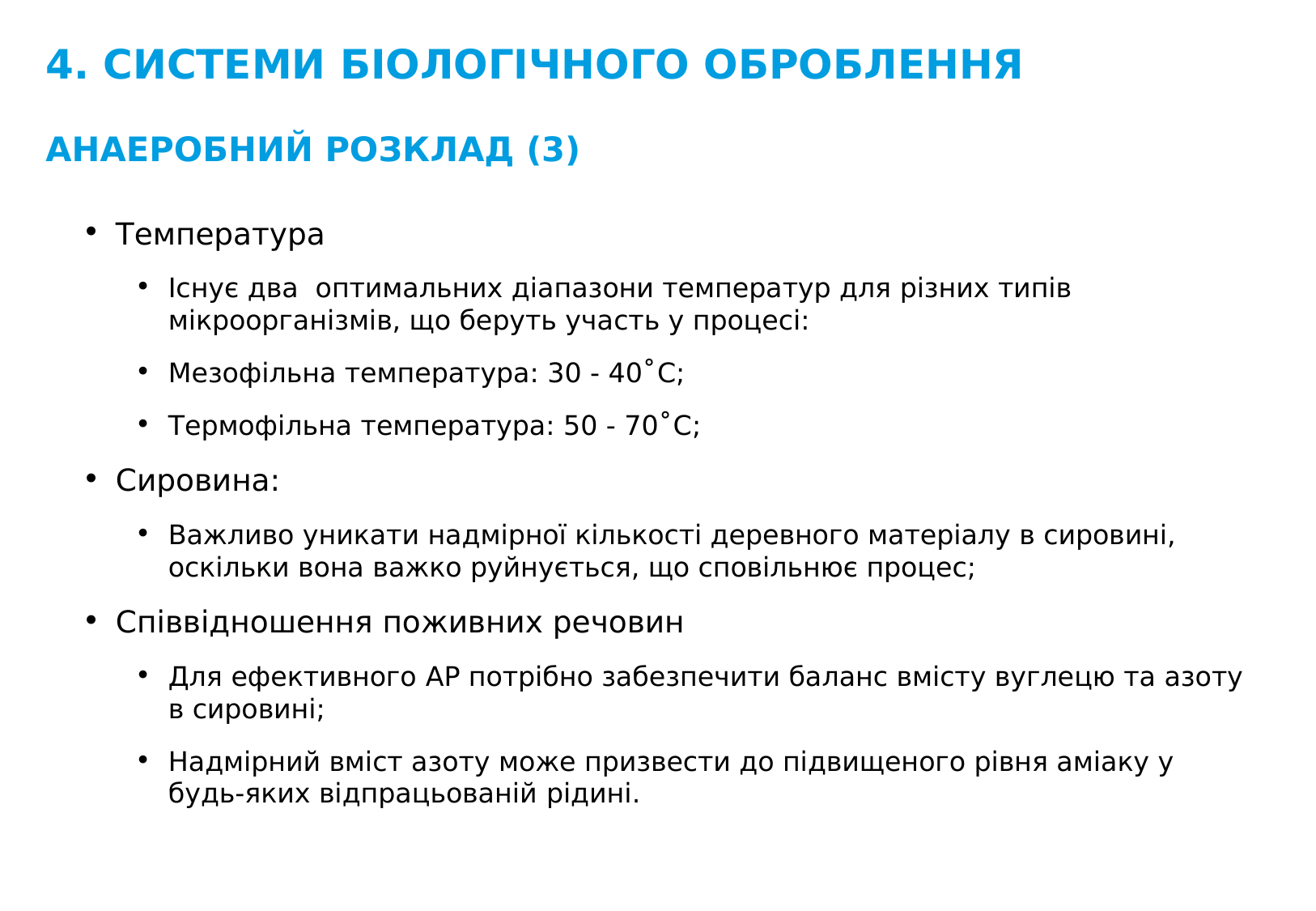

# 4. Системи біологічного оброблення Анаеробний розклад (3)
Температура
Існує два  оптимальних діапазони температур для різних типів мікроорганізмів, що беруть участь у процесі:
Мезофільна температура: 30 - 40˚C;
Термофільна температура: 50 - 70˚C;
Сировина:
Важливо уникати надмірної кількості деревного матеріалу в сировині, оскільки вона важко руйнується, що сповільнює процес;
Співвідношення поживних речовин
Для ефективного AР потрібно забезпечити баланс вмісту вуглецю та азоту в сировині;
Надмірний вміст азоту може призвести до підвищеного рівня аміаку у будь-яких відпрацьованій рідині.